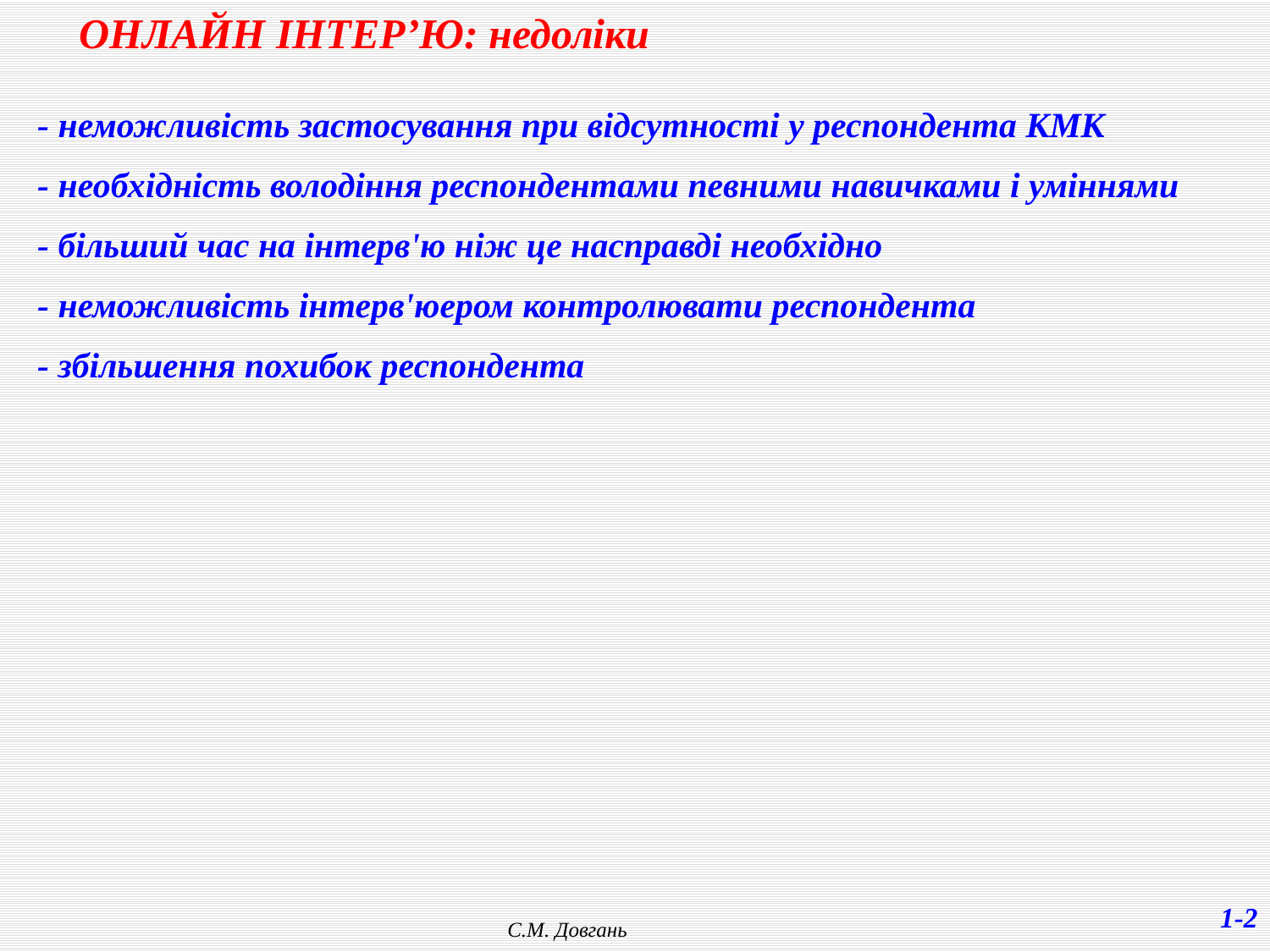

ОНЛАЙН ІНТЕР’Ю: недоліки
- неможливість застосування при відсутності у респондента КМК
- необхідність володіння респондентами певними навичками і уміннями
- більший час на інтерв'ю ніж це насправді необхідно
- неможливість інтерв'юером контролювати респондента
- збільшення похибок респондента
1-2
С.М. Довгань